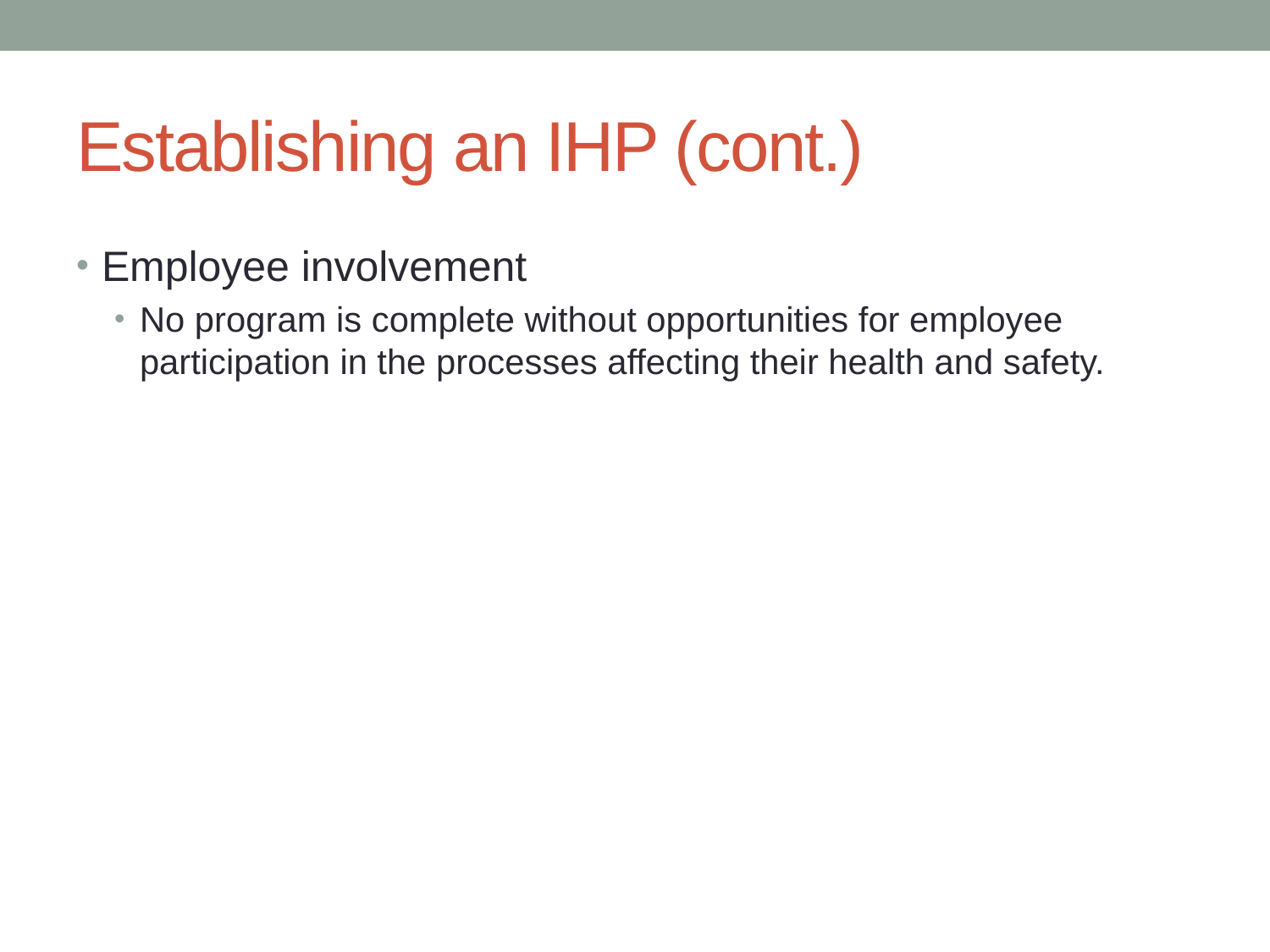

# Establishing an IHP (cont.)
Employee involvement
No program is complete without opportunities for employee participation in the processes affecting their health and safety.